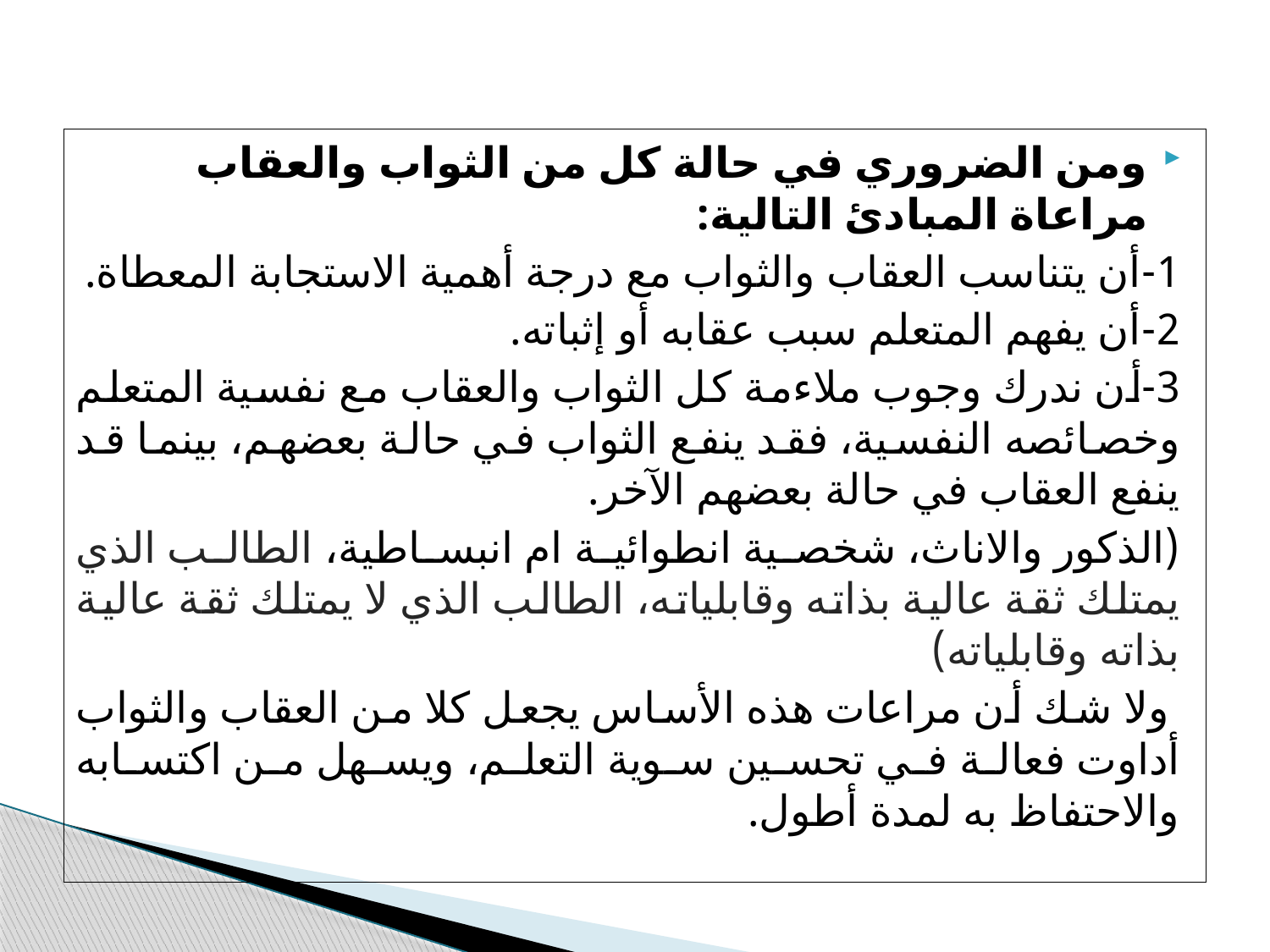

ومن الضروري في حالة كل من الثواب والعقاب مراعاة المبادئ التالية:
1-أن يتناسب العقاب والثواب مع درجة أهمية الاستجابة المعطاة.
2-أن يفهم المتعلم سبب عقابه أو إثباته.
3-أن ندرك وجوب ملاءمة كل الثواب والعقاب مع نفسية المتعلم وخصائصه النفسية، فقد ينفع الثواب في حالة بعضهم، بينما قد ينفع العقاب في حالة بعضهم الآخر.
(الذكور والاناث، شخصية انطوائية ام انبساطية، الطالب الذي يمتلك ثقة عالية بذاته وقابلياته، الطالب الذي لا يمتلك ثقة عالية بذاته وقابلياته)
 ولا شك أن مراعات هذه الأساس يجعل كلا من العقاب والثواب أداوت فعالة في تحسين سوية التعلم، ويسهل من اكتسابه والاحتفاظ به لمدة أطول.